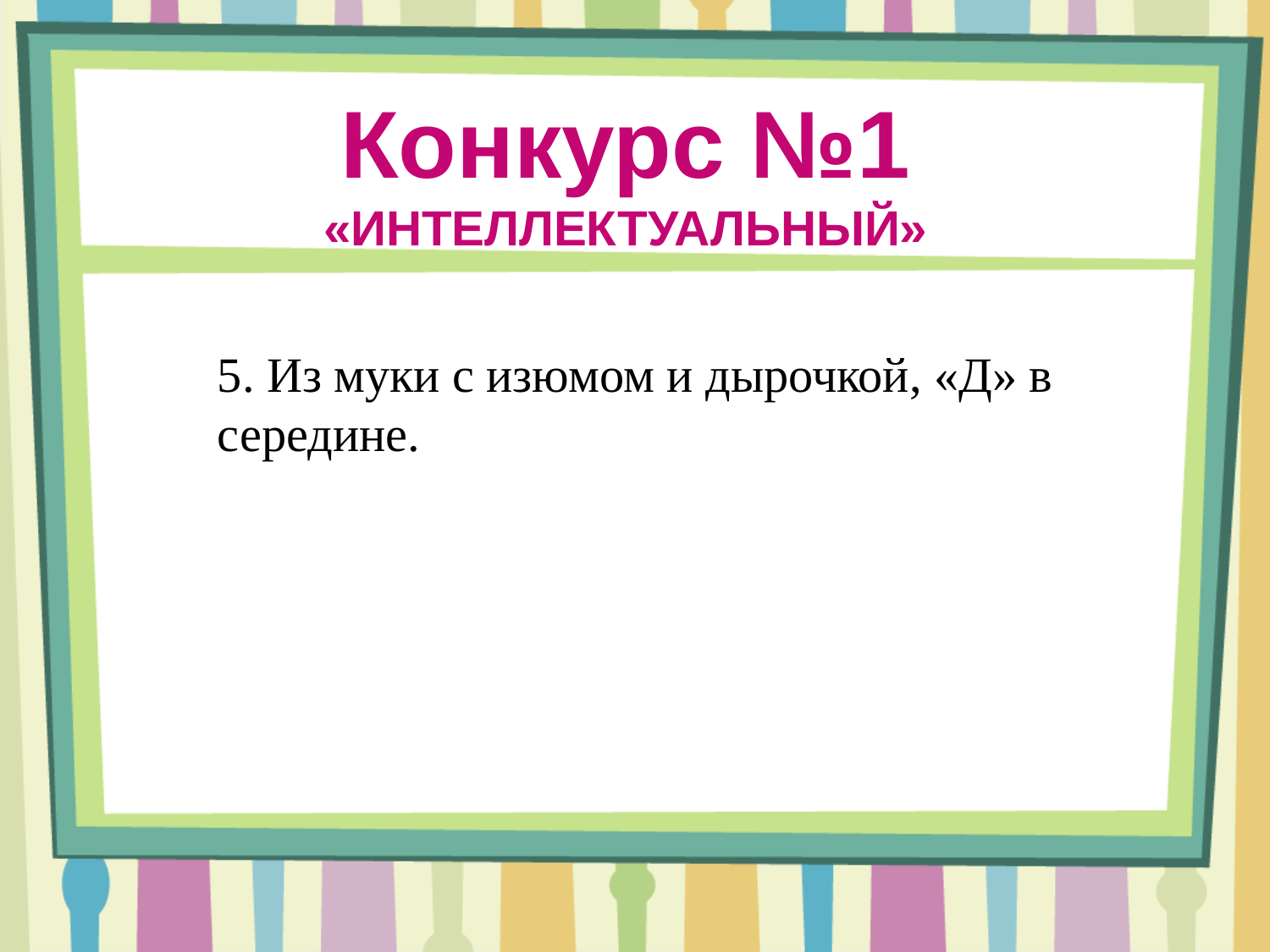

Конкурс №1
«ИНТЕЛЛЕКТУАЛЬНЫЙ»
5. Из муки с изюмом и дырочкой, «Д» в середине.